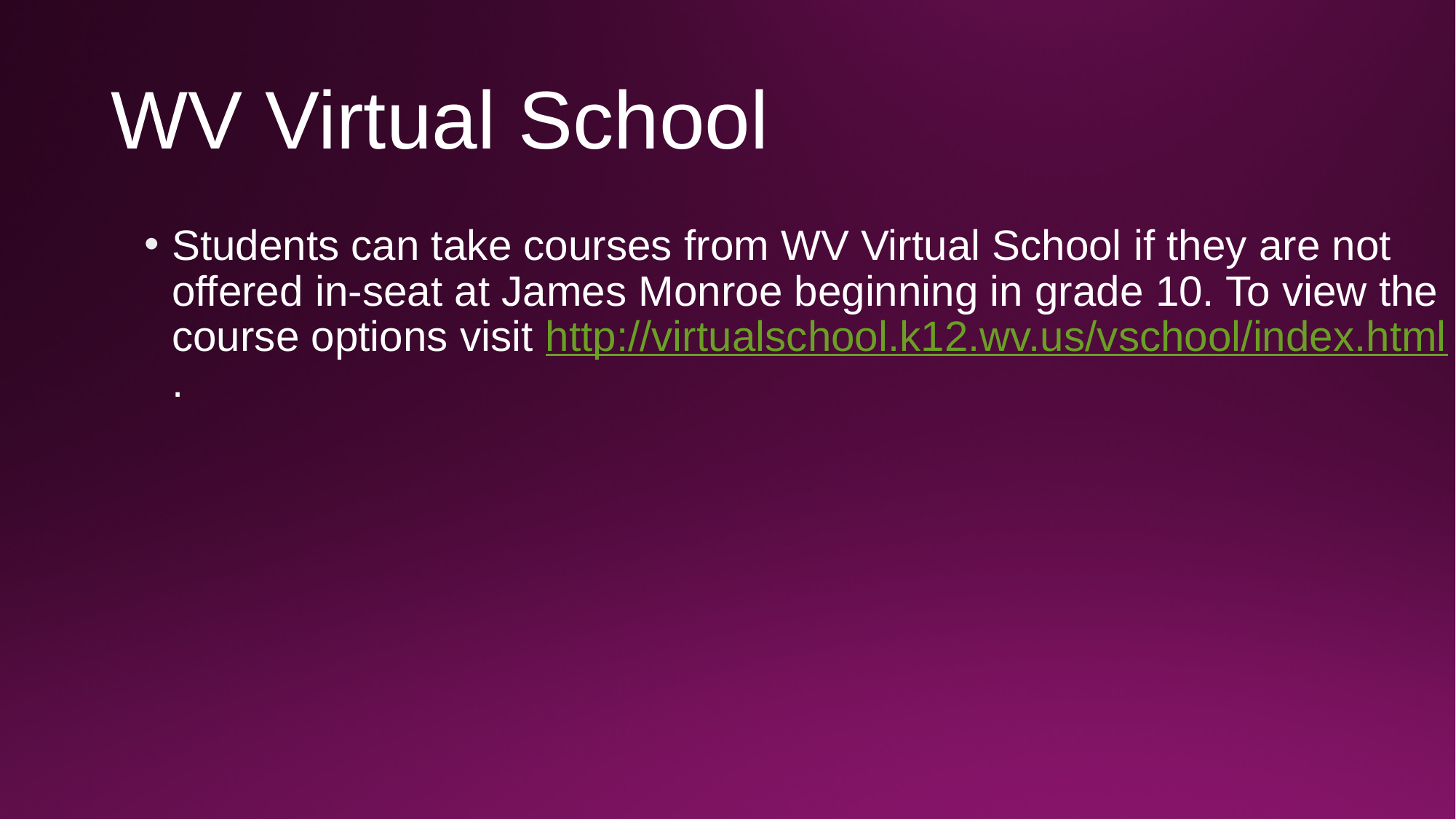

# WV Virtual School
Students can take courses from WV Virtual School if they are not offered in-seat at James Monroe beginning in grade 10. To view the course options visit http://virtualschool.k12.wv.us/vschool/index.html.